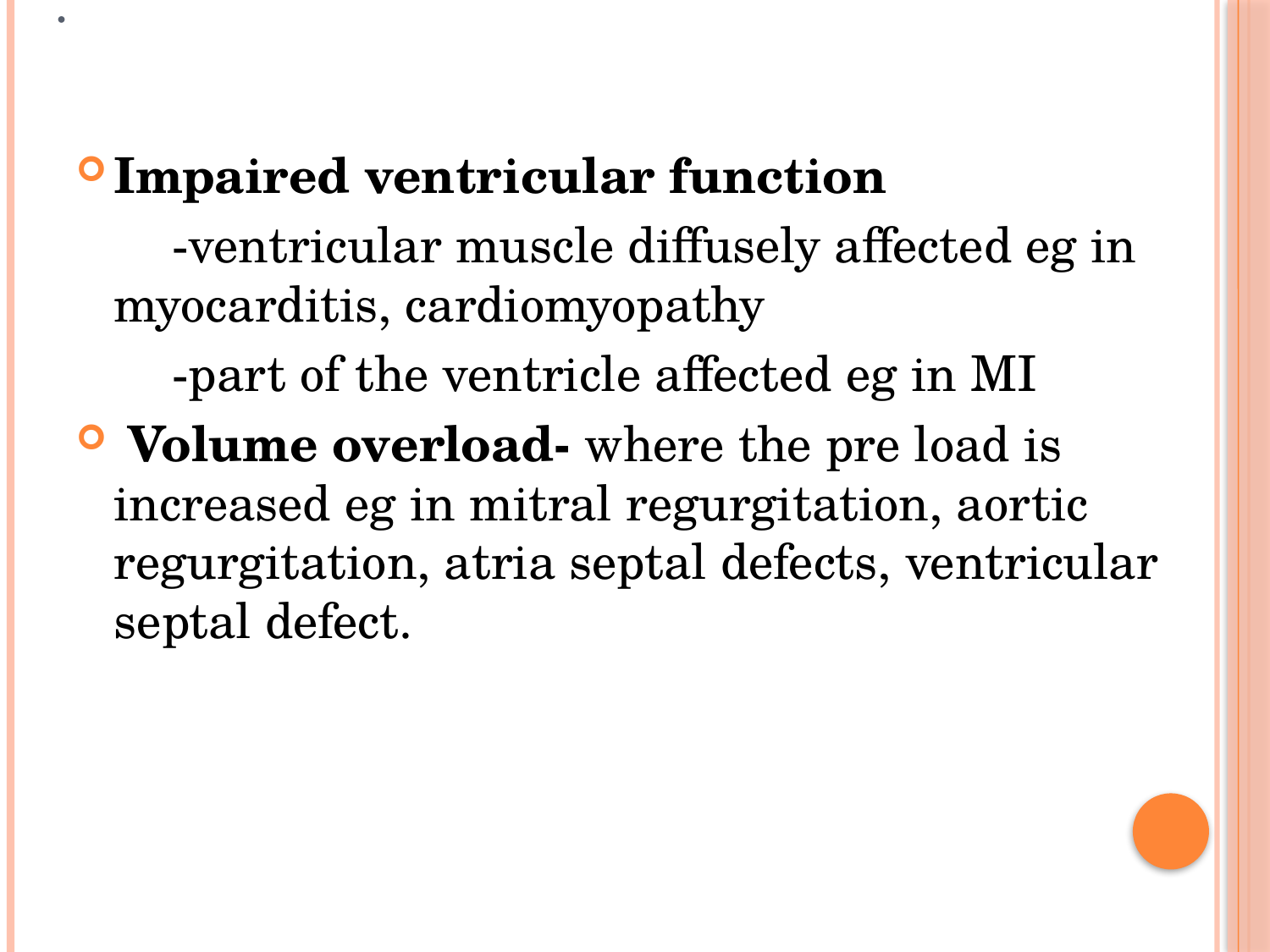

# .
Impaired ventricular function
       -ventricular muscle diffusely affected eg in myocarditis, cardiomyopathy
       -part of the ventricle affected eg in MI
 Volume overload- where the pre load is increased eg in mitral regurgitation, aortic regurgitation, atria septal defects, ventricular septal defect.